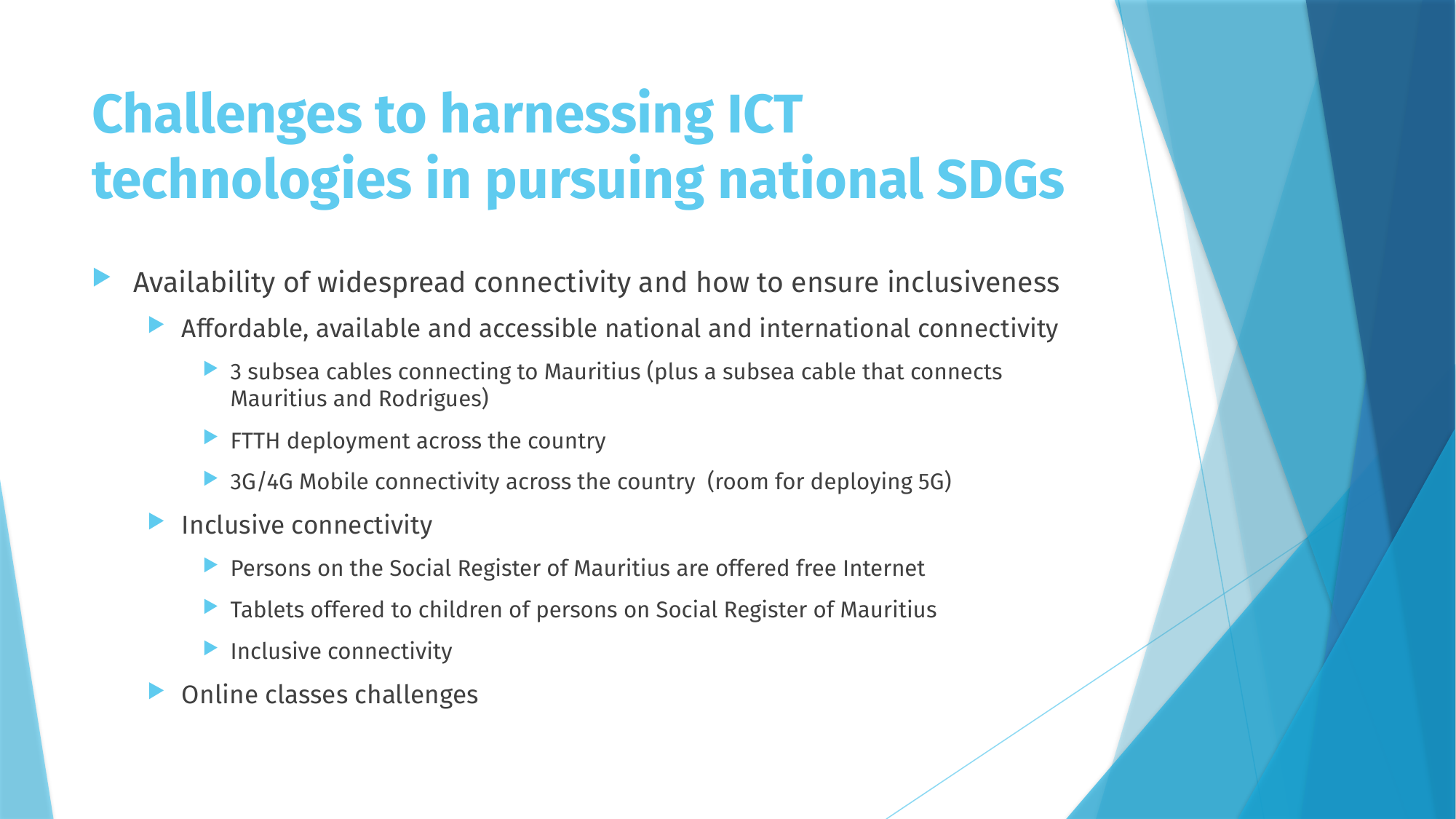

# Challenges to harnessing ICT technologies in pursuing national SDGs
Availability of widespread connectivity and how to ensure inclusiveness
Affordable, available and accessible national and international connectivity
3 subsea cables connecting to Mauritius (plus a subsea cable that connects Mauritius and Rodrigues)
FTTH deployment across the country
3G/4G Mobile connectivity across the country  (room for deploying 5G)
Inclusive connectivity
Persons on the Social Register of Mauritius are offered free Internet
Tablets offered to children of persons on Social Register of Mauritius
Inclusive connectivity
Online classes challenges